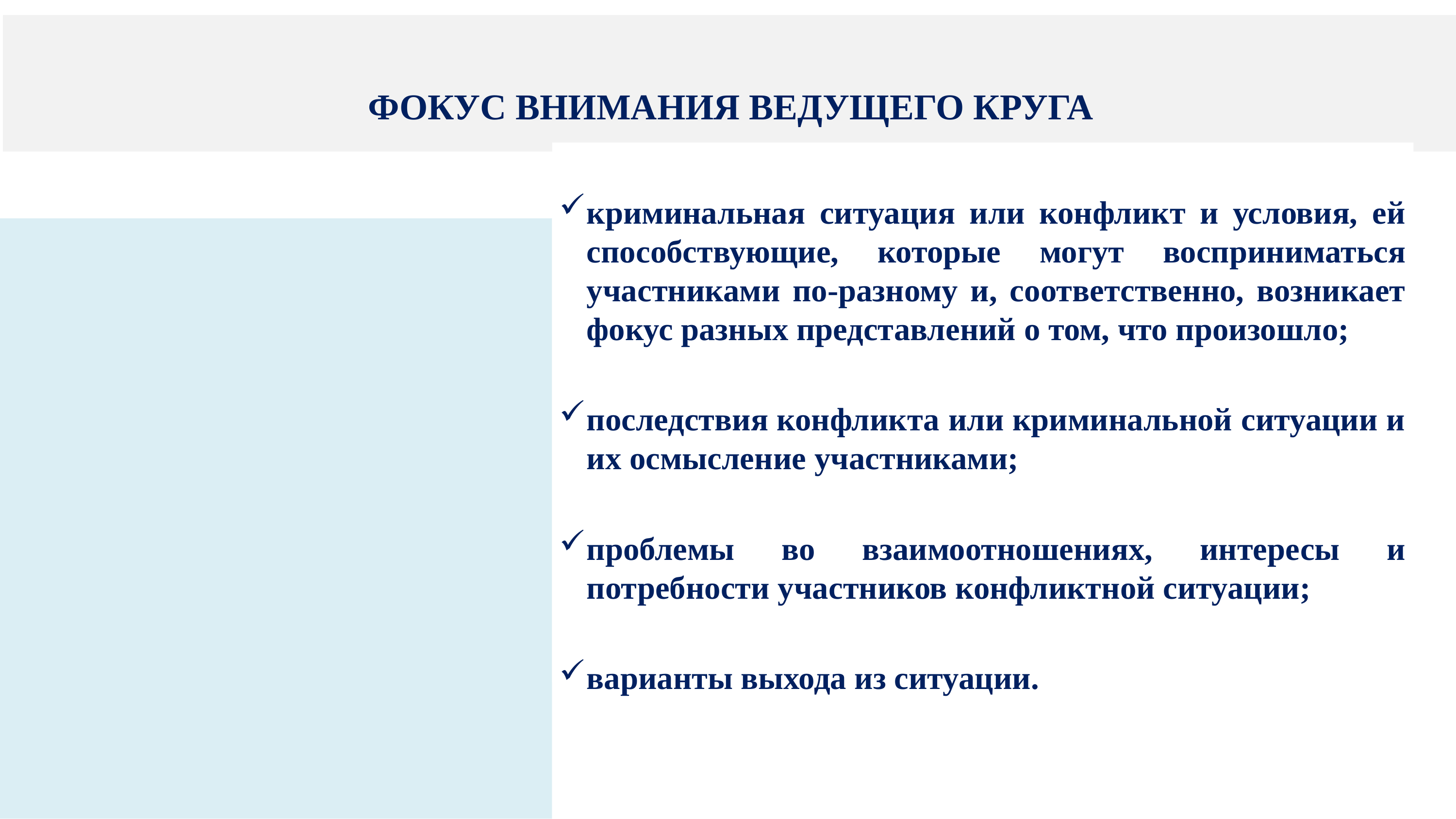

# ФОКУС ВНИМАНИЯ ВЕДУЩЕГО КРУГА

криминальная ситуация или конфликт и условия, ей способствующие, которые могут восприниматься участниками по-разному и, соответственно, возникает фокус разных представлений о том, что произошло;

последствия конфликта или криминальной ситуации и их осмысление участниками;

проблемы во взаимоотношениях, интересы и потребности участников конфликтной ситуации;

варианты выхода из ситуации.